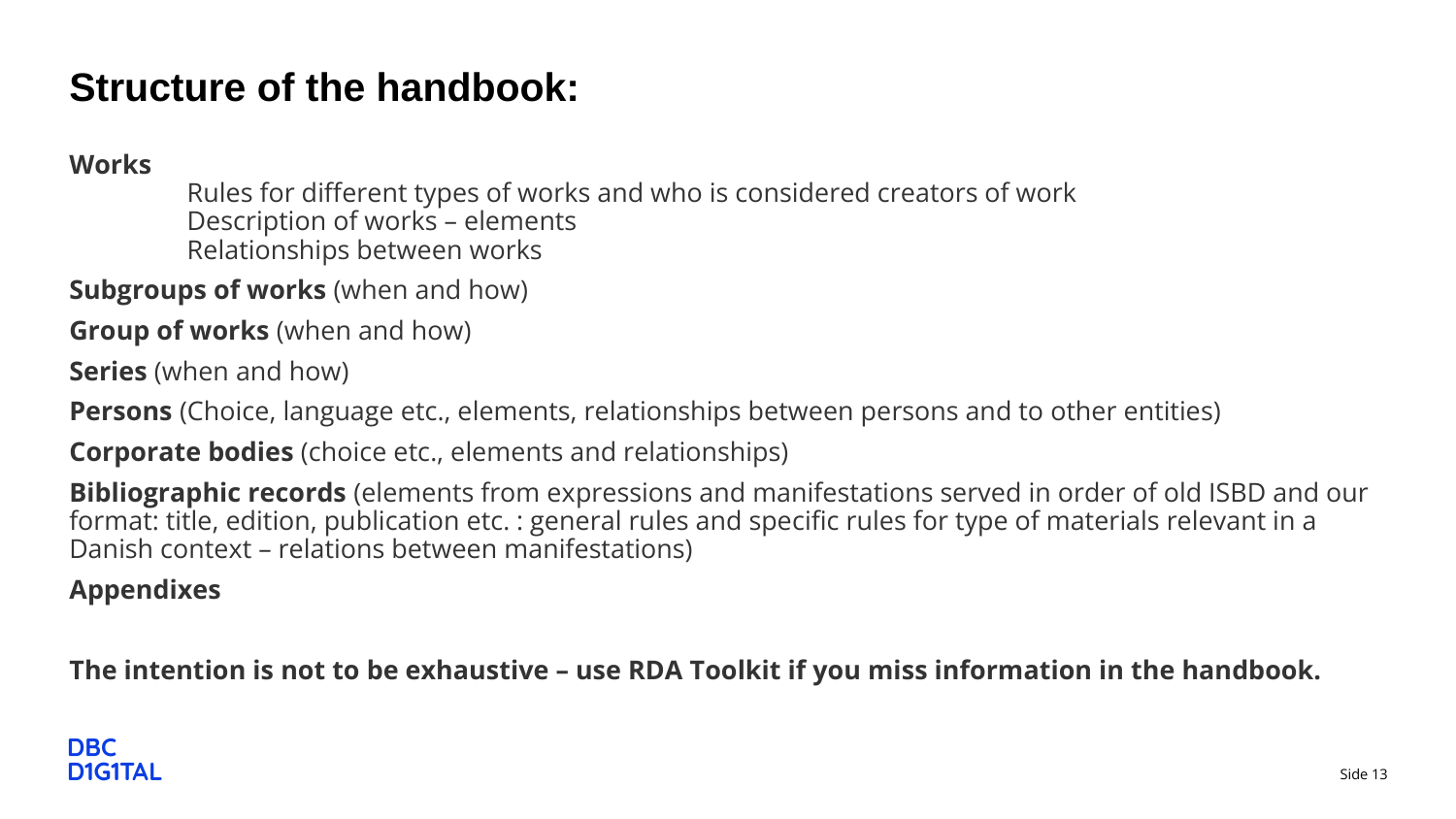

# Structure of the handbook:
Works
	Rules for different types of works and who is considered creators of work
	Description of works – elements
	Relationships between works
Subgroups of works (when and how)
Group of works (when and how)
Series (when and how)
Persons (Choice, language etc., elements, relationships between persons and to other entities)
Corporate bodies (choice etc., elements and relationships)
Bibliographic records (elements from expressions and manifestations served in order of old ISBD and our format: title, edition, publication etc. : general rules and specific rules for type of materials relevant in a Danish context – relations between manifestations)
Appendixes

The intention is not to be exhaustive – use RDA Toolkit if you miss information in the handbook.

Side 13